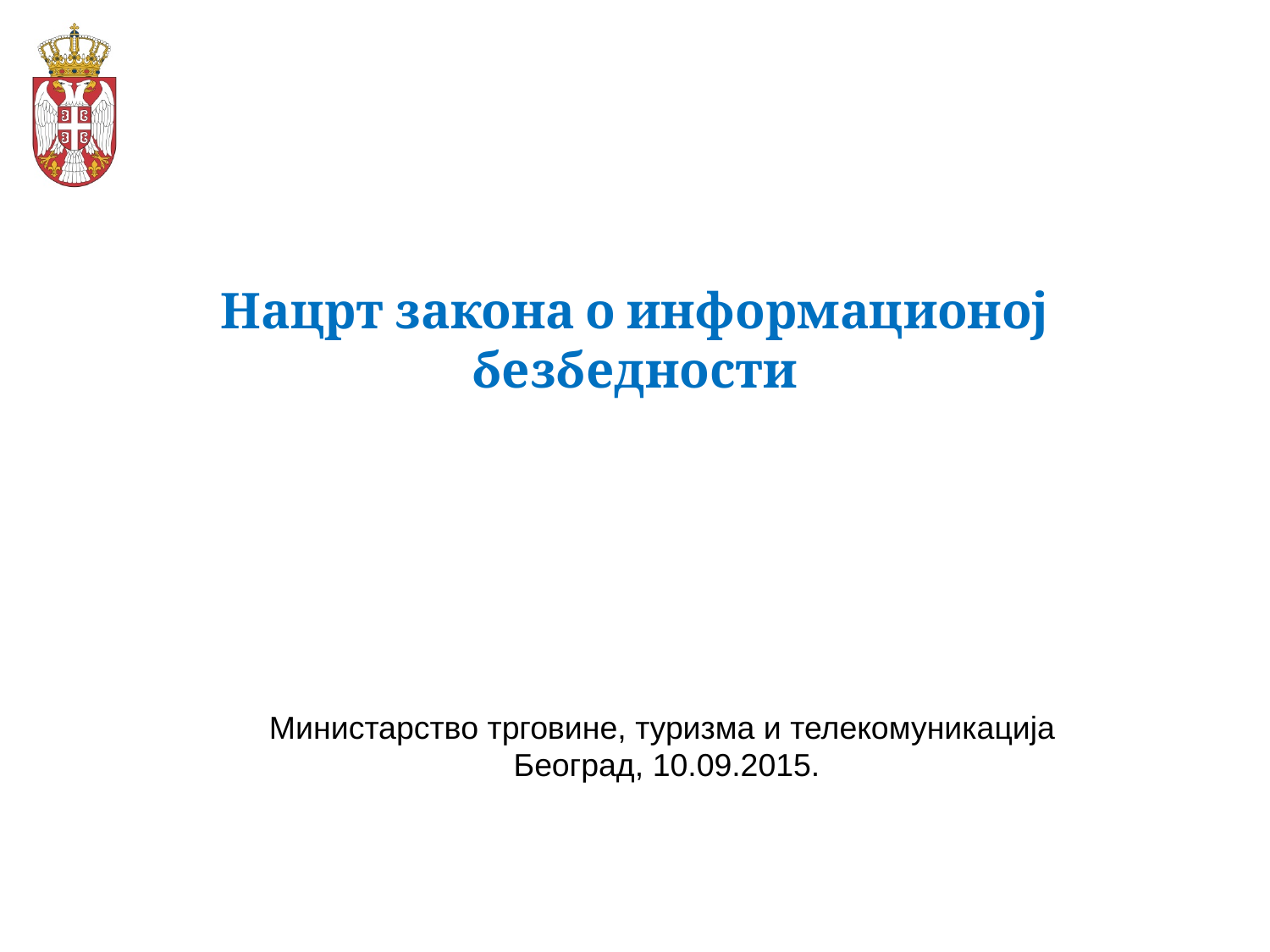

# Нацрт закона о информационој безбедности
Министарство трговине, туризма и телекомуникација
Београд, 10.09.2015.